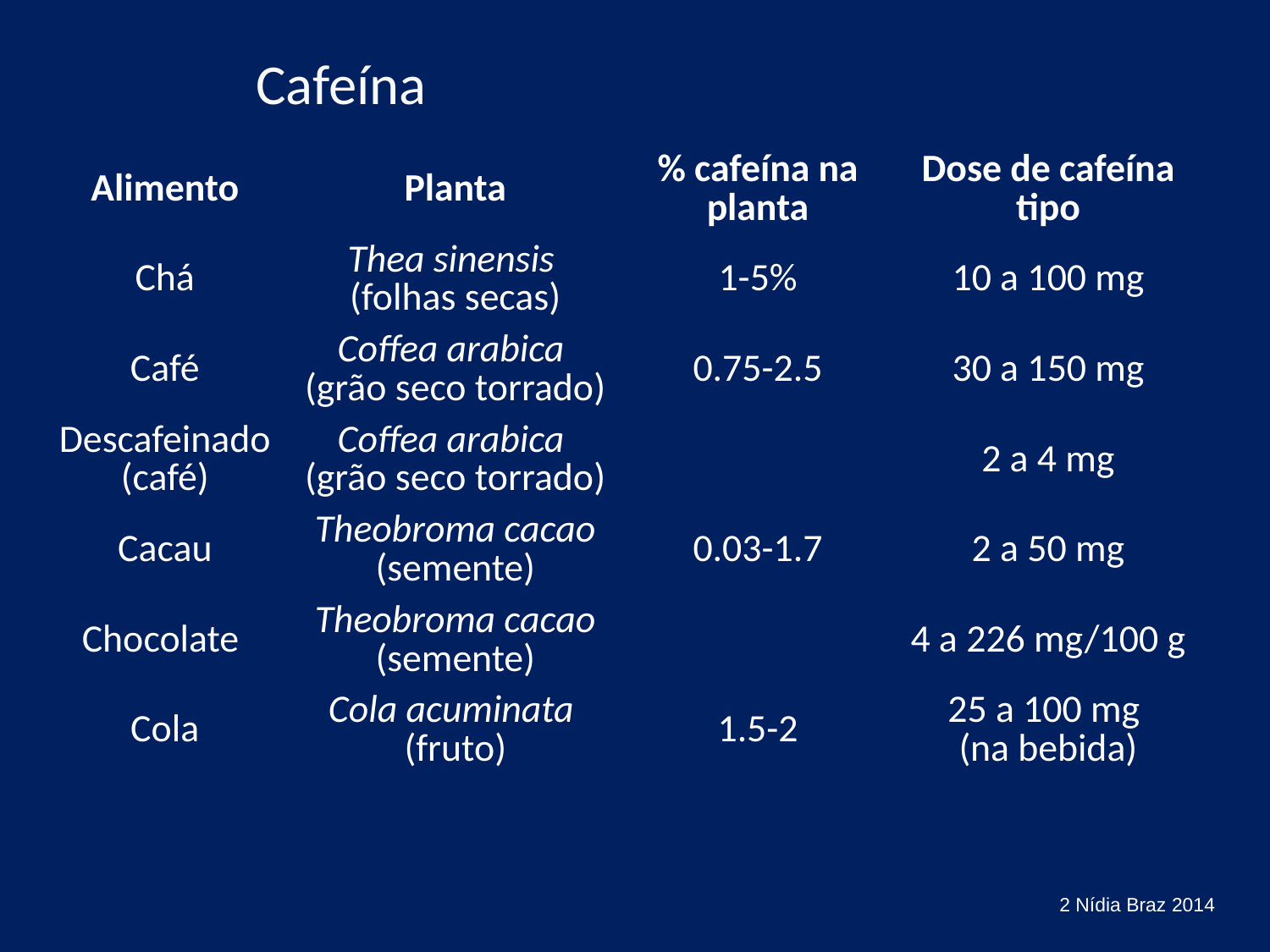

# Cafeína
| Alimento | Planta | % cafeína na planta | Dose de cafeína tipo |
| --- | --- | --- | --- |
| Chá | Thea sinensis (folhas secas) | 1-5% | 10 a 100 mg |
| Café | Coffea arabica (grão seco torrado) | 0.75-2.5 | 30 a 150 mg |
| Descafeinado (café) | Coffea arabica (grão seco torrado) |  | 2 a 4 mg |
| Cacau | Theobroma cacao (semente) | 0.03-1.7 | 2 a 50 mg |
| Chocolate | Theobroma cacao (semente) |  | 4 a 226 mg/100 g |
| Cola | Cola acuminata (fruto) | 1.5-2 | 25 a 100 mg (na bebida) |
2 Nídia Braz 2014